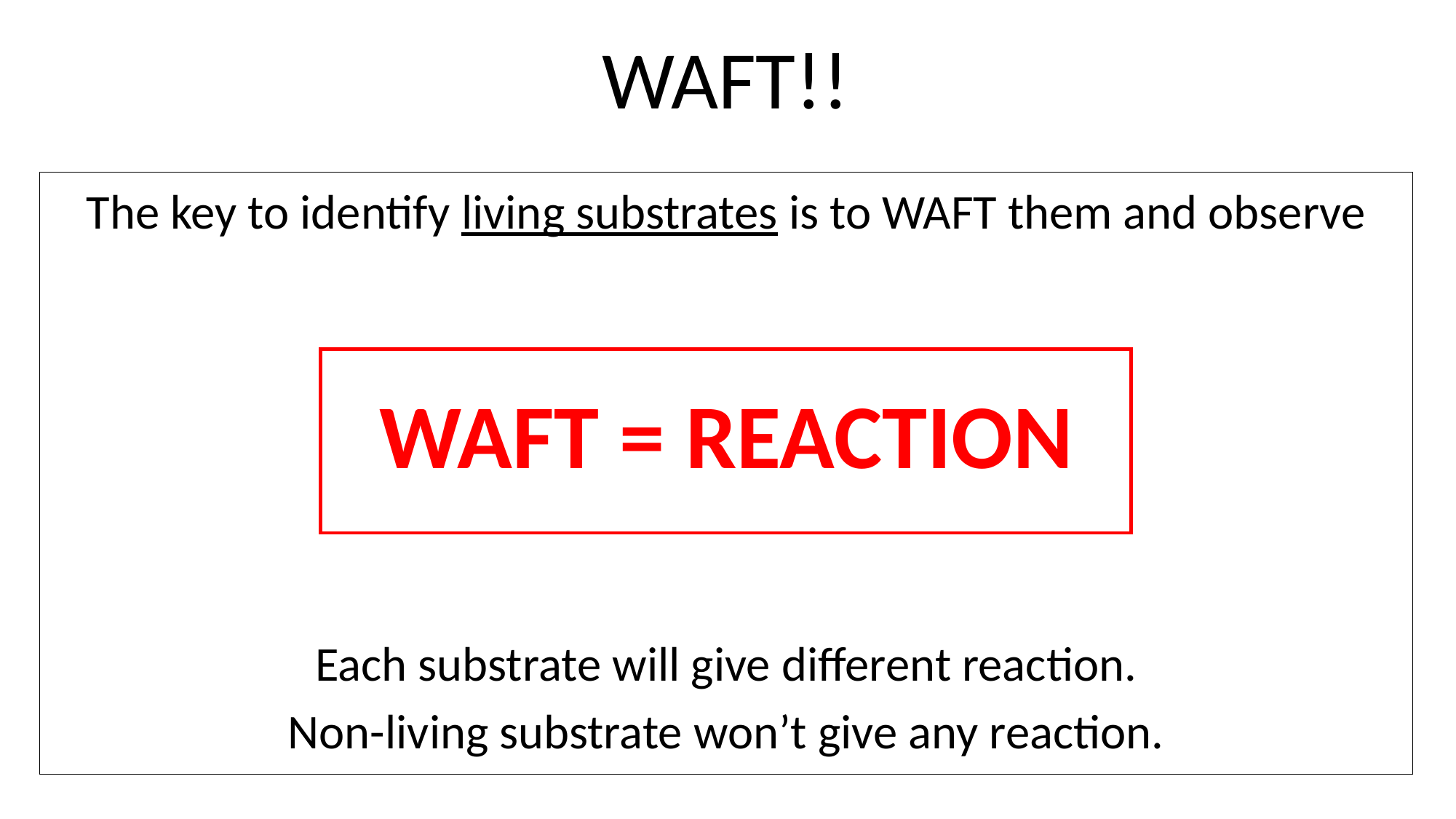

# WAFT!!
The key to identify living substrates is to WAFT them and observe

WAFT = REACTION

Each substrate will give different reaction.
Non-living substrate won’t give any reaction.